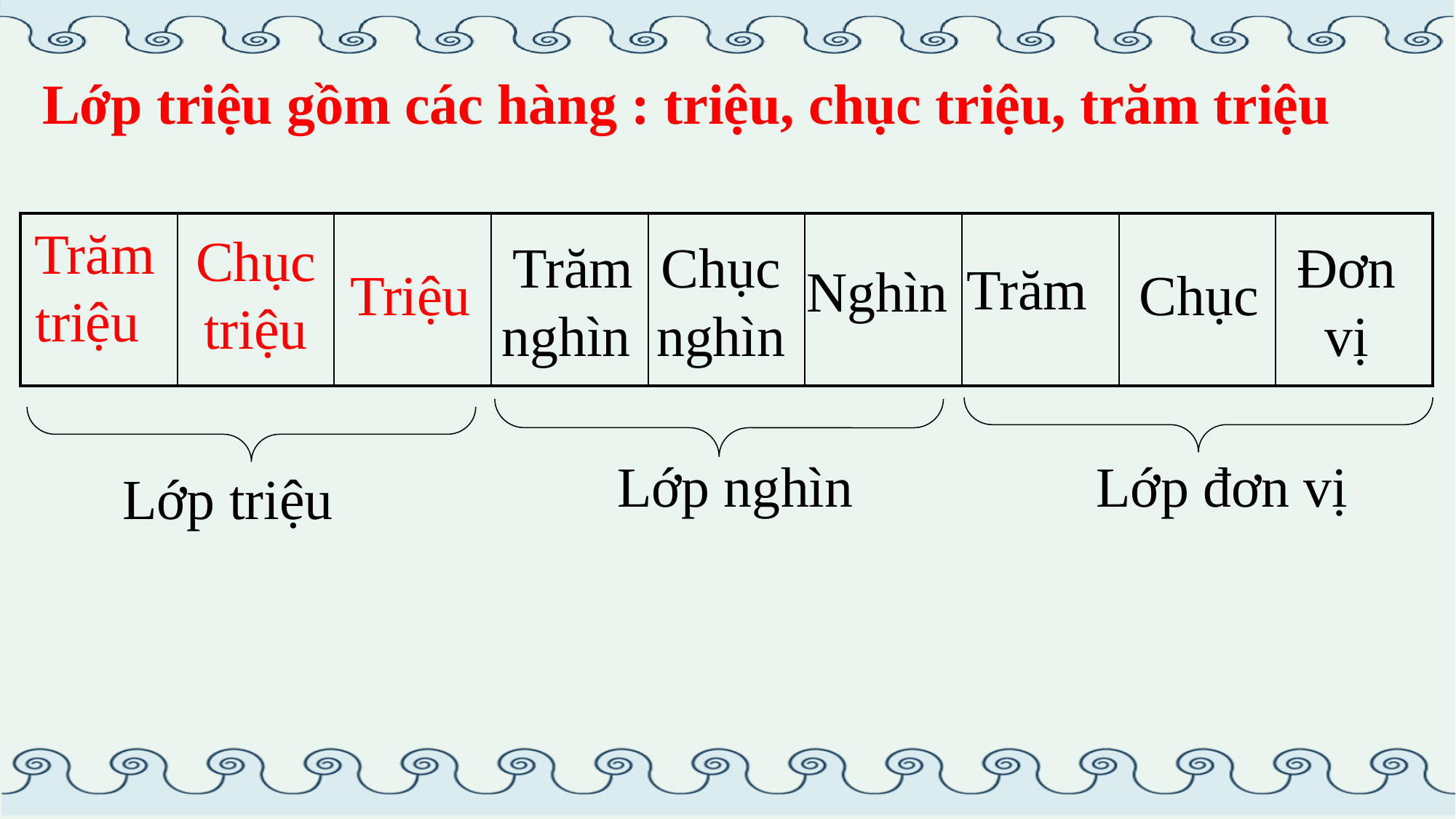

Lớp triệu gồm các hàng : triệu, chục triệu, trăm triệu

Trăm triệu
|  |  |  |  |  |  |  |  |  |
| --- | --- | --- | --- | --- | --- | --- | --- | --- |
Chục triệu
Trăm nghìn
Chục nghìn
Đơn vị
Trăm
Nghìn
Triệu
Chục
Lớp nghìn
Lớp đơn vị
Lớp triệu